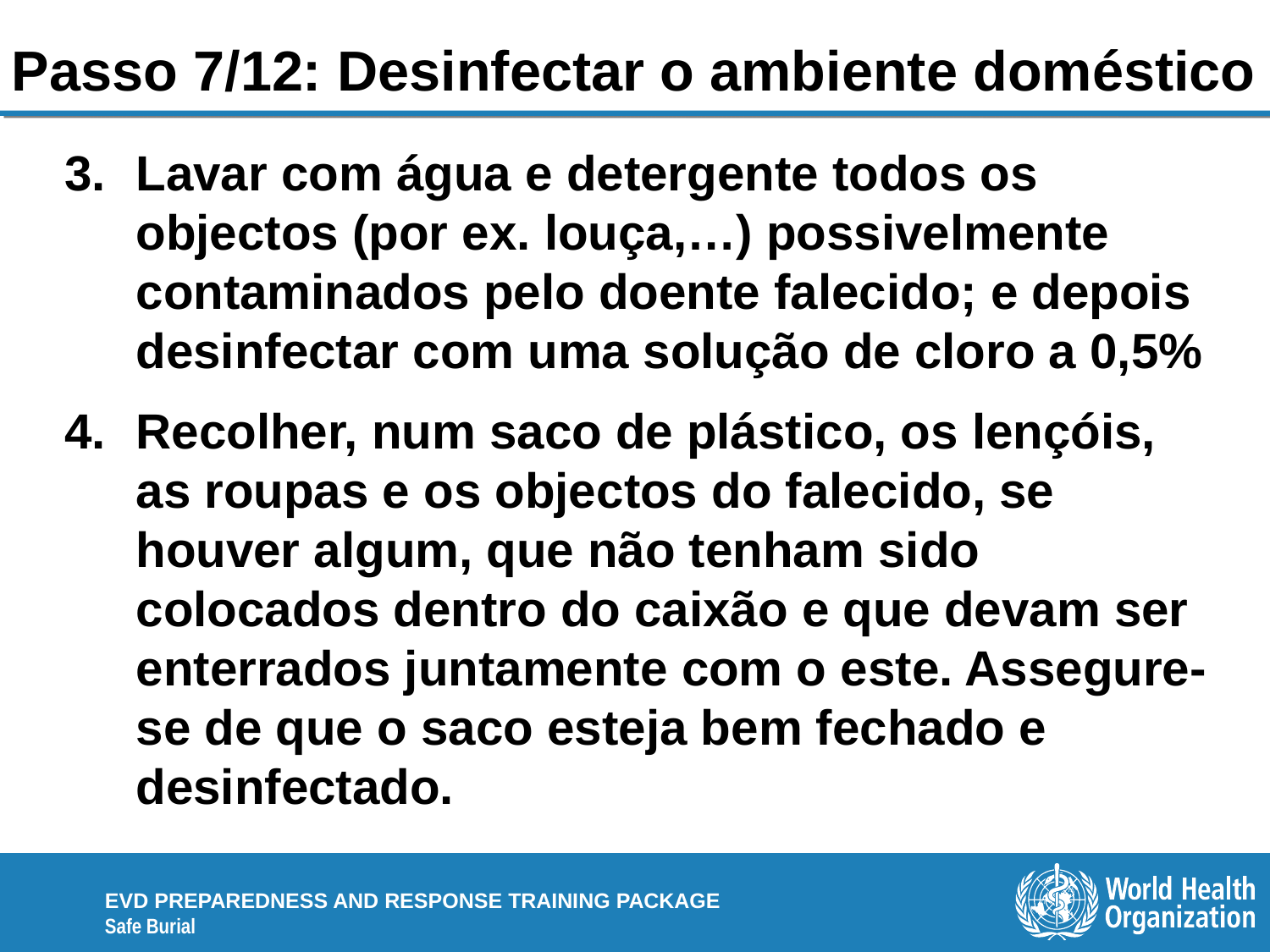

# Passo 7/12: Desinfectar o ambiente doméstico
Lavar com água e detergente todos os objectos (por ex. louça,…) possivelmente contaminados pelo doente falecido; e depois desinfectar com uma solução de cloro a 0,5%
Recolher, num saco de plástico, os lençóis, as roupas e os objectos do falecido, se houver algum, que não tenham sido colocados dentro do caixão e que devam ser enterrados juntamente com o este. Assegure-se de que o saco esteja bem fechado e desinfectado.